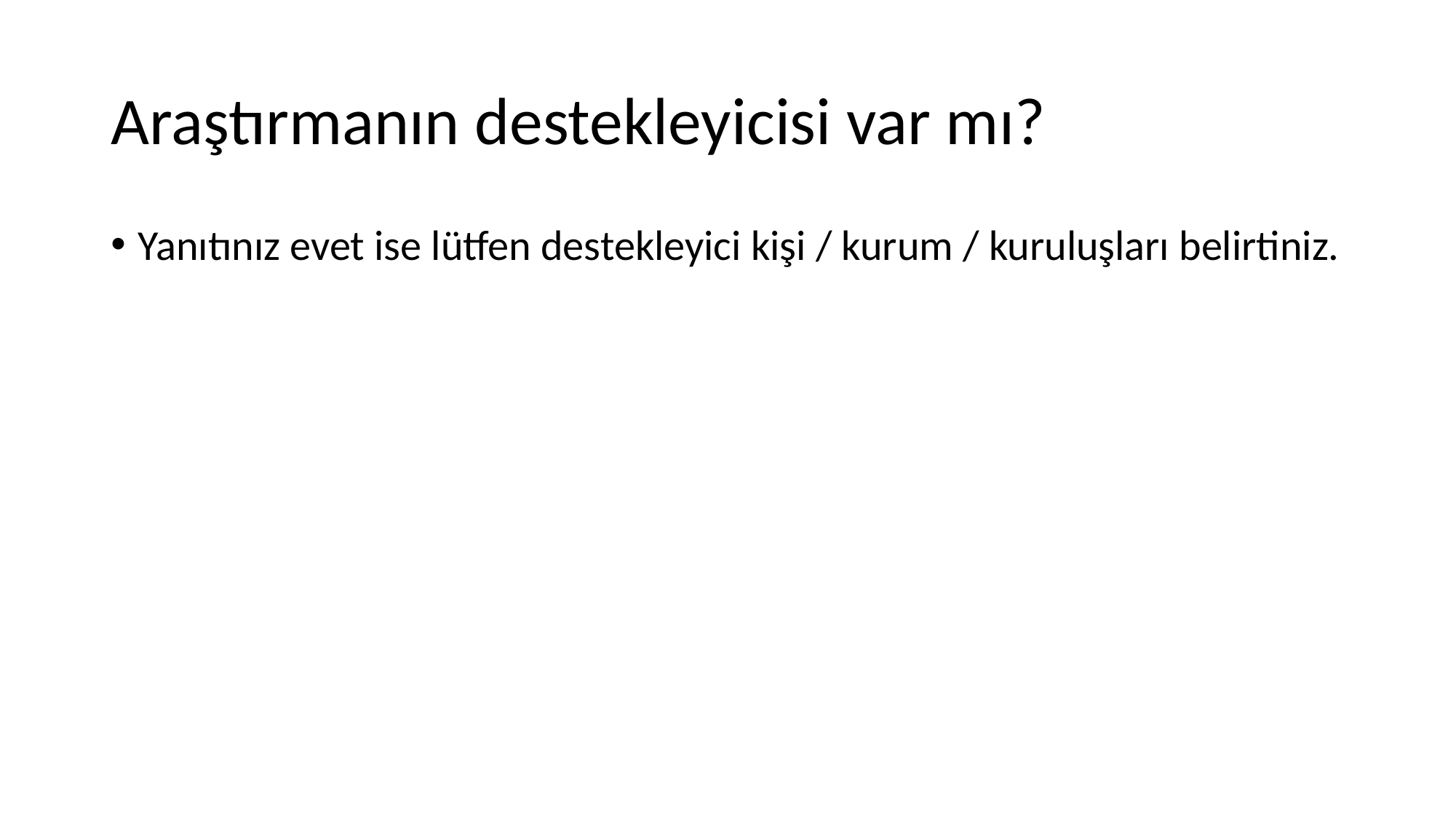

# Araştırmanın destekleyicisi var mı?
Yanıtınız evet ise lütfen destekleyici kişi / kurum / kuruluşları belirtiniz.